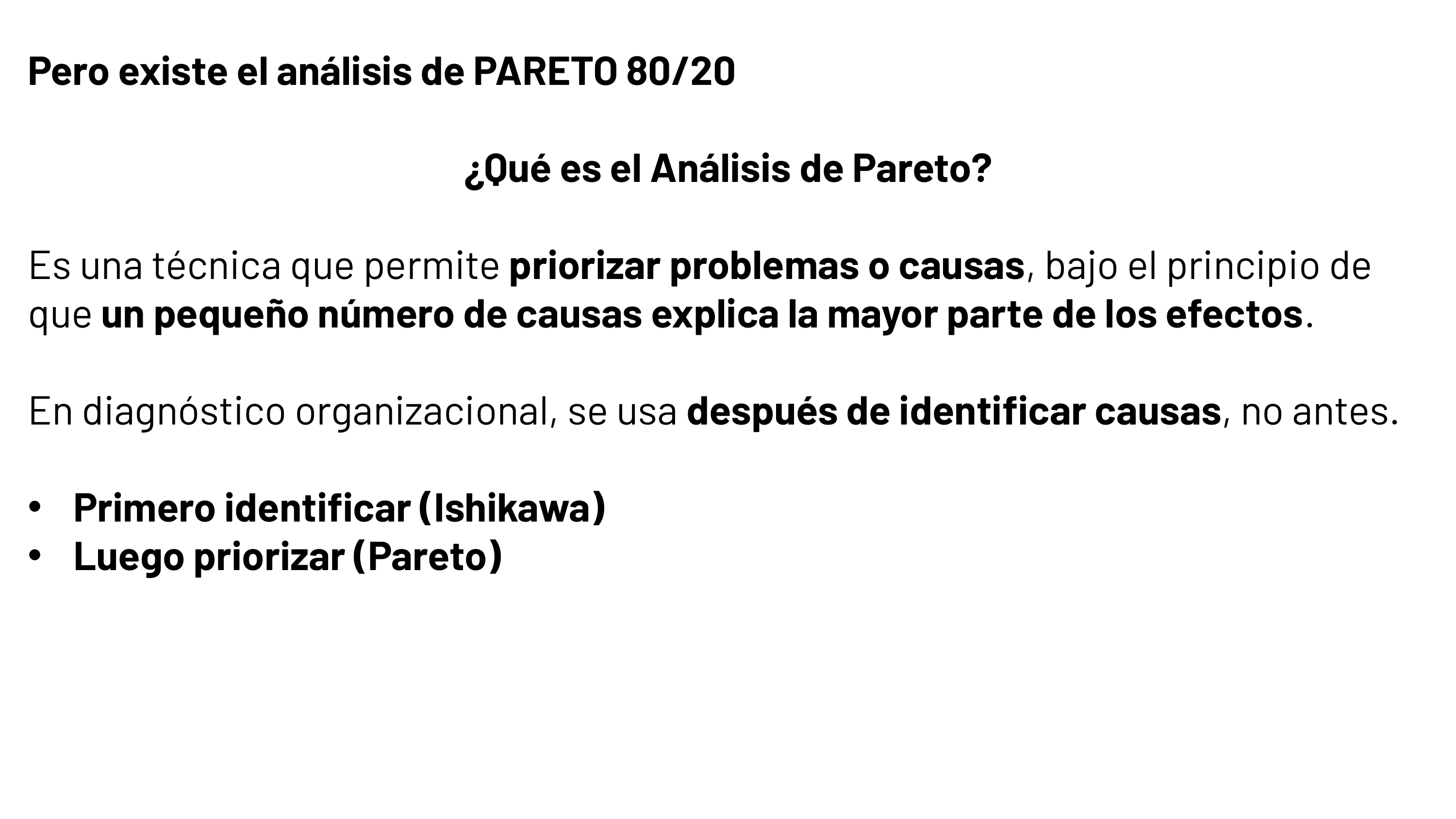

Pero existe el análisis de PARETO 80/20

¿Qué es el Análisis de Pareto?

Es una técnica que permite priorizar problemas o causas, bajo el principio de que un pequeño número de causas explica la mayor parte de los efectos.
En diagnóstico organizacional, se usa después de identificar causas, no antes.

Primero identificar (Ishikawa)
Luego priorizar (Pareto)